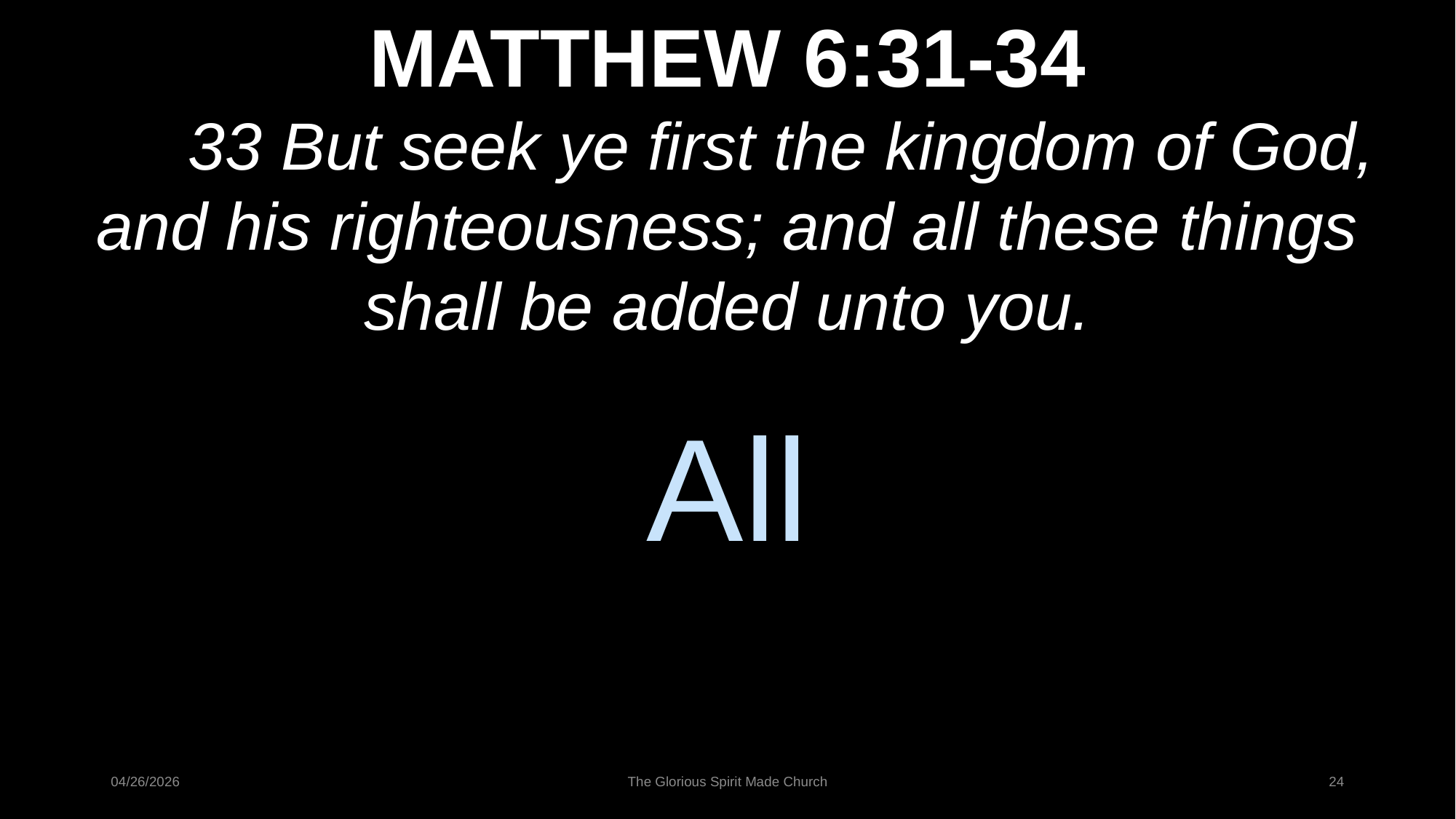

MATTHEW 6:31-34
	33 But seek ye first the kingdom of God, and his righteousness; and all these things
shall be added unto you.

All
04/26/2026
The Glorious Spirit Made Church
24